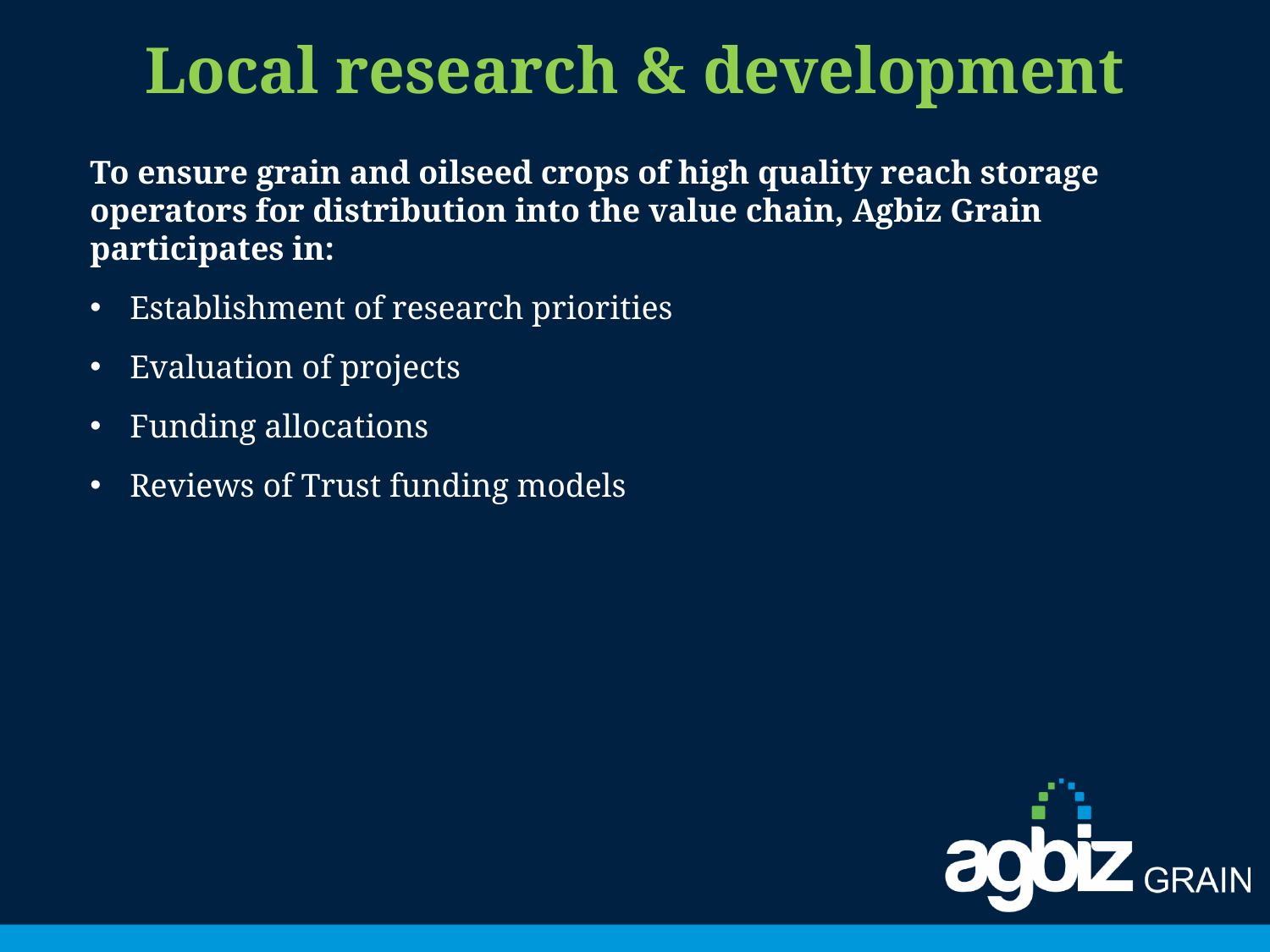

# Local research & development
To ensure grain and oilseed crops of high quality reach storage operators for distribution into the value chain, Agbiz Grain participates in:
Establishment of research priorities
Evaluation of projects
Funding allocations
Reviews of Trust funding models